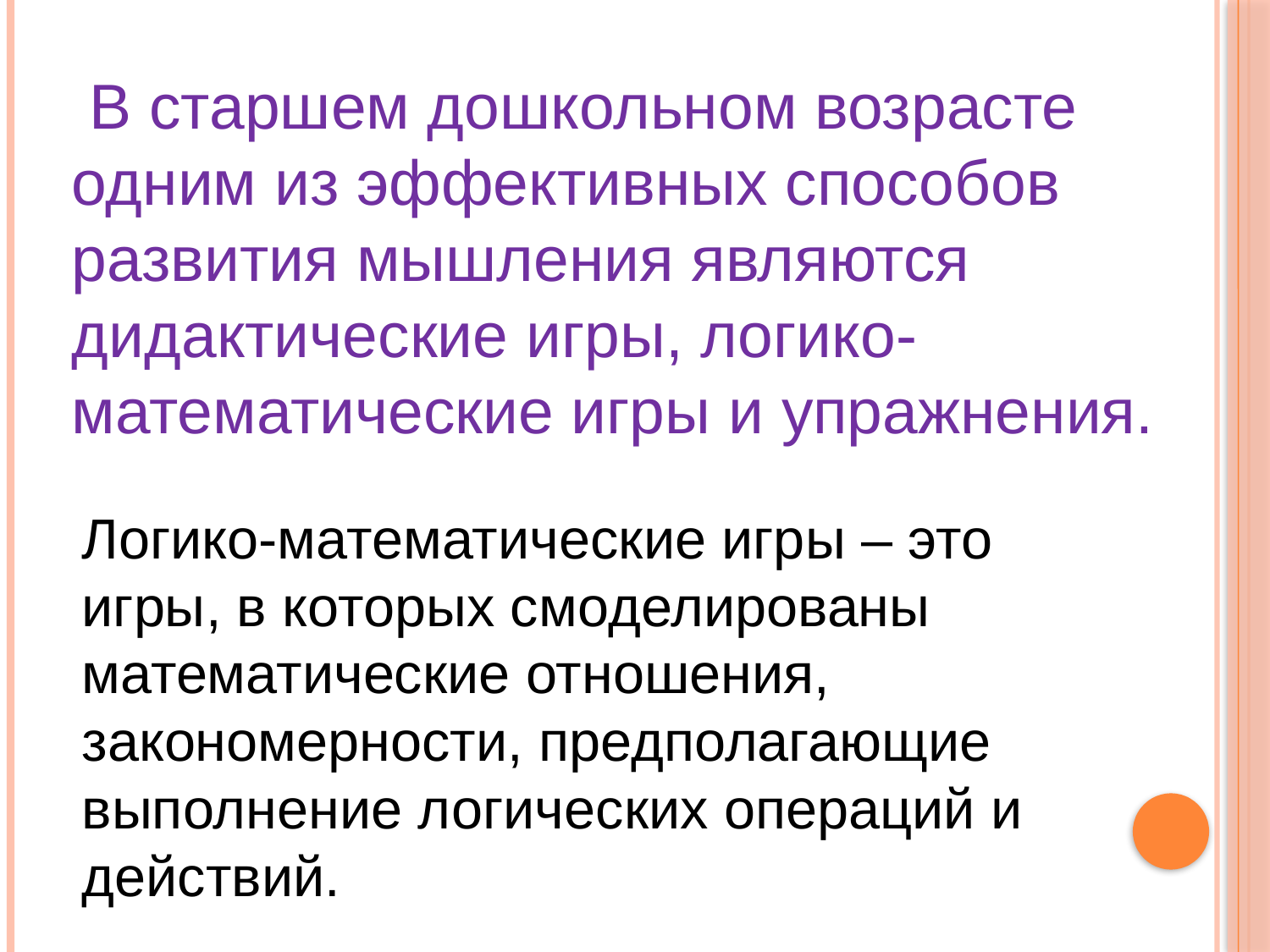

В старшем дошкольном возрасте одним из эффективных способов развития мышления являются дидактические игры, логико-математические игры и упражнения.
Логико-математические игры – это игры, в которых смоделированы математические отношения, закономерности, предполагающие выполнение логических операций и действий.